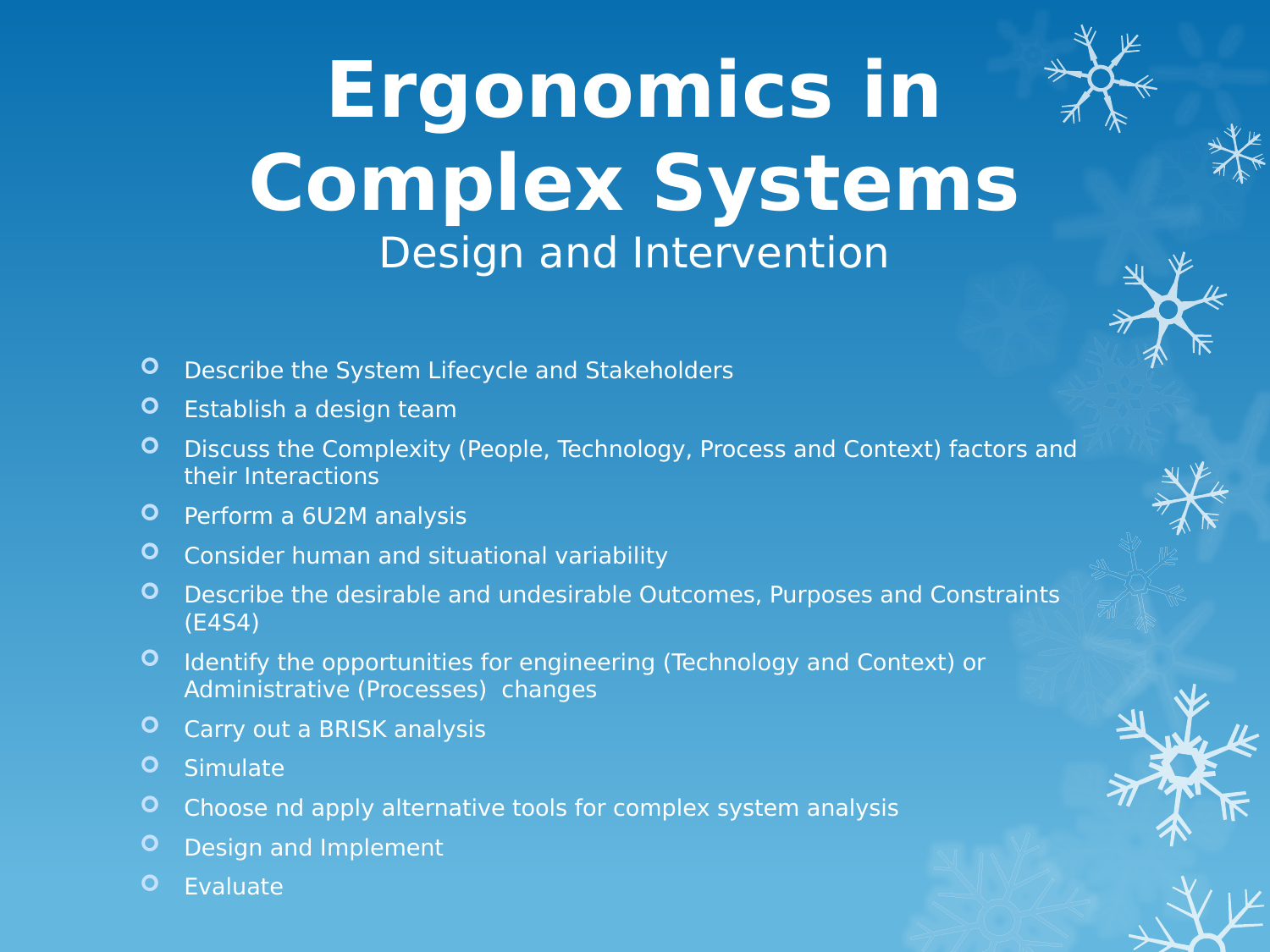

# Ergonomics in Complex Systems Design and Intervention
Describe the System Lifecycle and Stakeholders
Establish a design team
Discuss the Complexity (People, Technology, Process and Context) factors and their Interactions
Perform a 6U2M analysis
Consider human and situational variability
Describe the desirable and undesirable Outcomes, Purposes and Constraints (E4S4)
Identify the opportunities for engineering (Technology and Context) or Administrative (Processes)  changes
Carry out a BRISK analysis
Simulate
Choose nd apply alternative tools for complex system analysis
Design and Implement
Evaluate